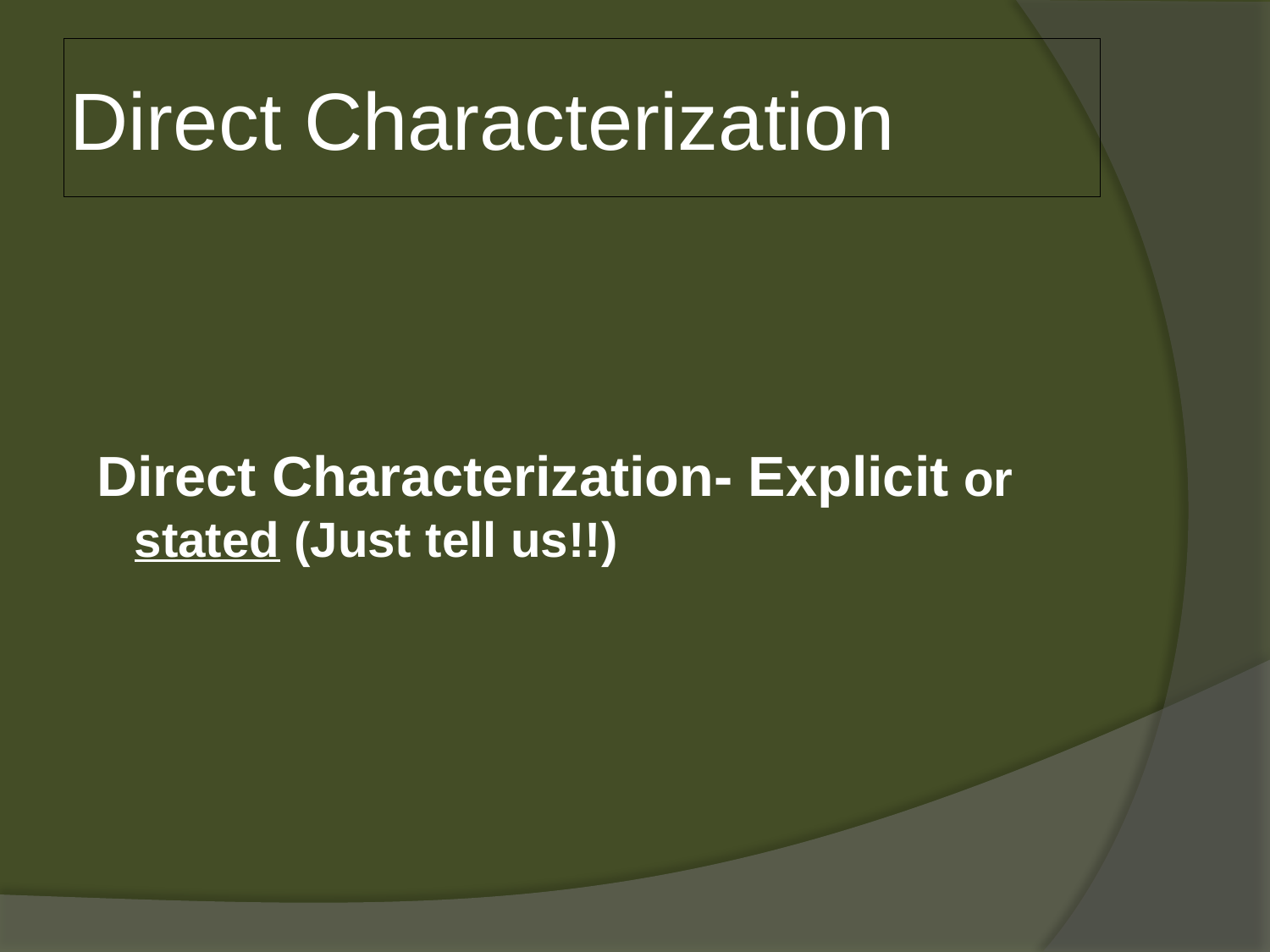

# Direct Characterization
 Direct Characterization- Explicit or stated (Just tell us!!)